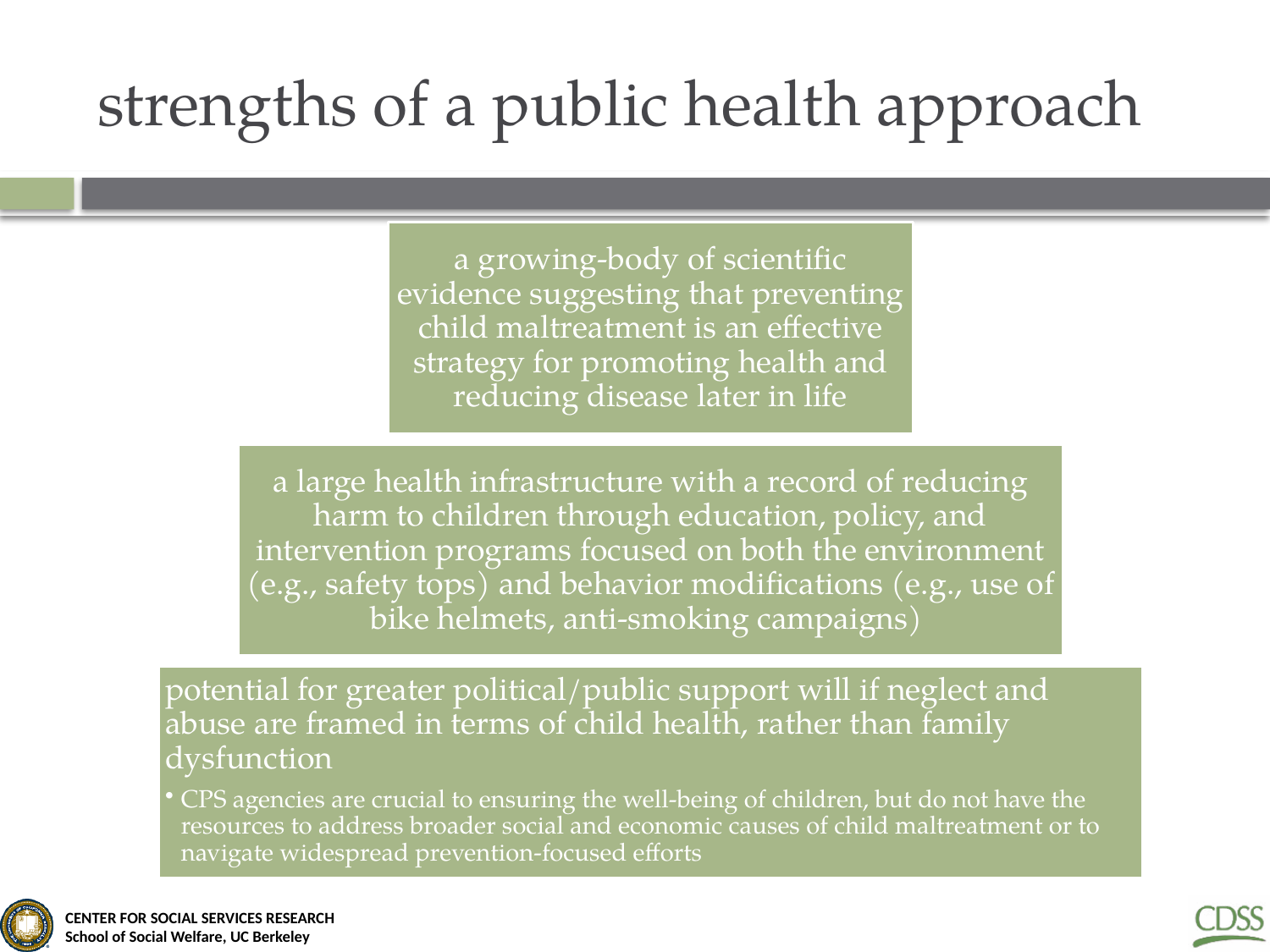

# strengths of a public health approach
a growing-body of scientific evidence suggesting that preventing child maltreatment is an effective strategy for promoting health and reducing disease later in life
a large health infrastructure with a record of reducing harm to children through education, policy, and intervention programs focused on both the environment (e.g., safety tops) and behavior modifications (e.g., use of bike helmets, anti-smoking campaigns)
potential for greater political/public support will if neglect and abuse are framed in terms of child health, rather than family dysfunction
CPS agencies are crucial to ensuring the well-being of children, but do not have the resources to address broader social and economic causes of child maltreatment or to navigate widespread prevention-focused efforts